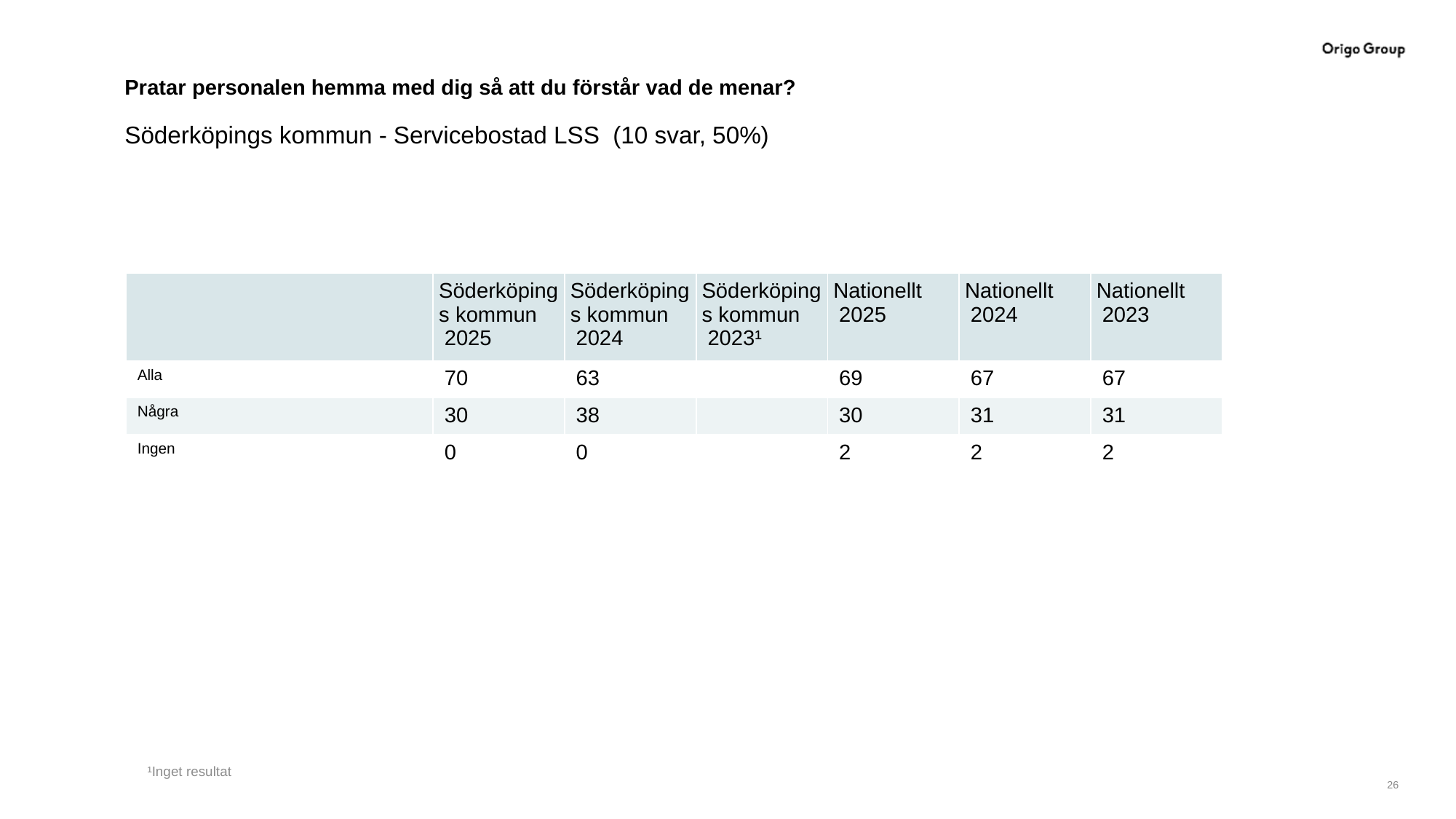

# Pratar personalen hemma med dig så att du förstår vad de menar?
Söderköpings kommun - Servicebostad LSS  (10 svar, 50%)
|  | Söderköpings kommun 2025 | Söderköpings kommun 2024 | Söderköpings kommun 2023¹ | Nationellt 2025 | Nationellt 2024 | Nationellt 2023 |
| --- | --- | --- | --- | --- | --- | --- |
| Alla | 70 | 63 |  | 69 | 67 | 67 |
| Några | 30 | 38 |  | 30 | 31 | 31 |
| Ingen | 0 | 0 |  | 2 | 2 | 2 |

¹Inget resultat
26